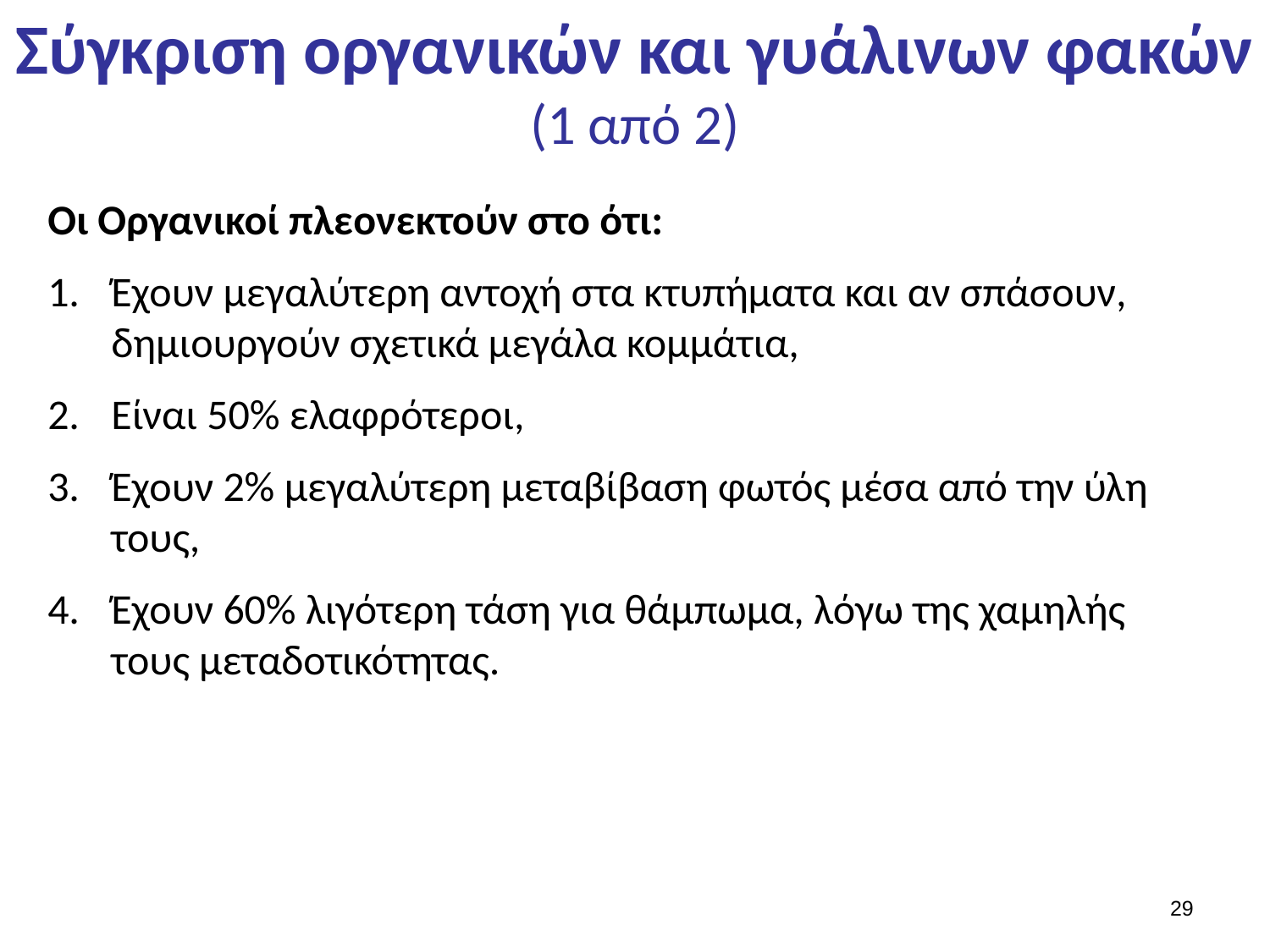

# Σύγκριση οργανικών και γυάλινων φακών (1 από 2)
Οι Οργανικοί πλεονεκτούν στο ότι:
Έχουν μεγαλύτερη αντοχή στα κτυπήματα και αν σπάσουν, δημιουργούν σχετικά μεγάλα κομμάτια,
Είναι 50% ελαφρότεροι,
Έχουν 2% μεγαλύτερη μεταβίβαση φωτός μέσα από την ύλη τους,
Έχουν 60% λιγότερη τάση για θάμπωμα, λόγω της χαμηλής τους μεταδοτικότητας.

29